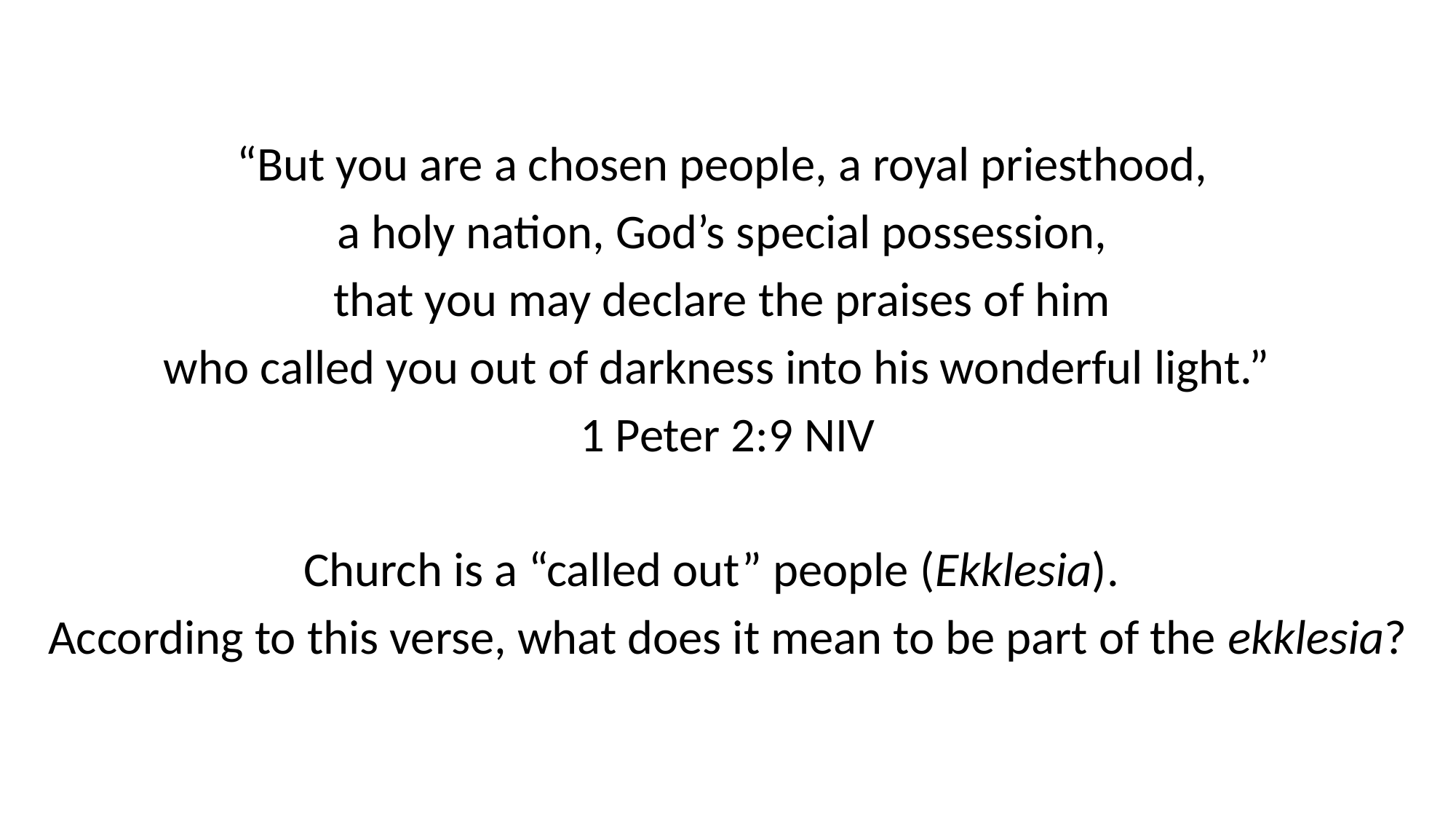

“But you are a chosen people, a royal priesthood,
a holy nation, God’s special possession,
that you may declare the praises of him
who called you out of darkness into his wonderful light.”
1 Peter 2:9 NIV

Church is a “called out” people (Ekklesia).
According to this verse, what does it mean to be part of the ekklesia?